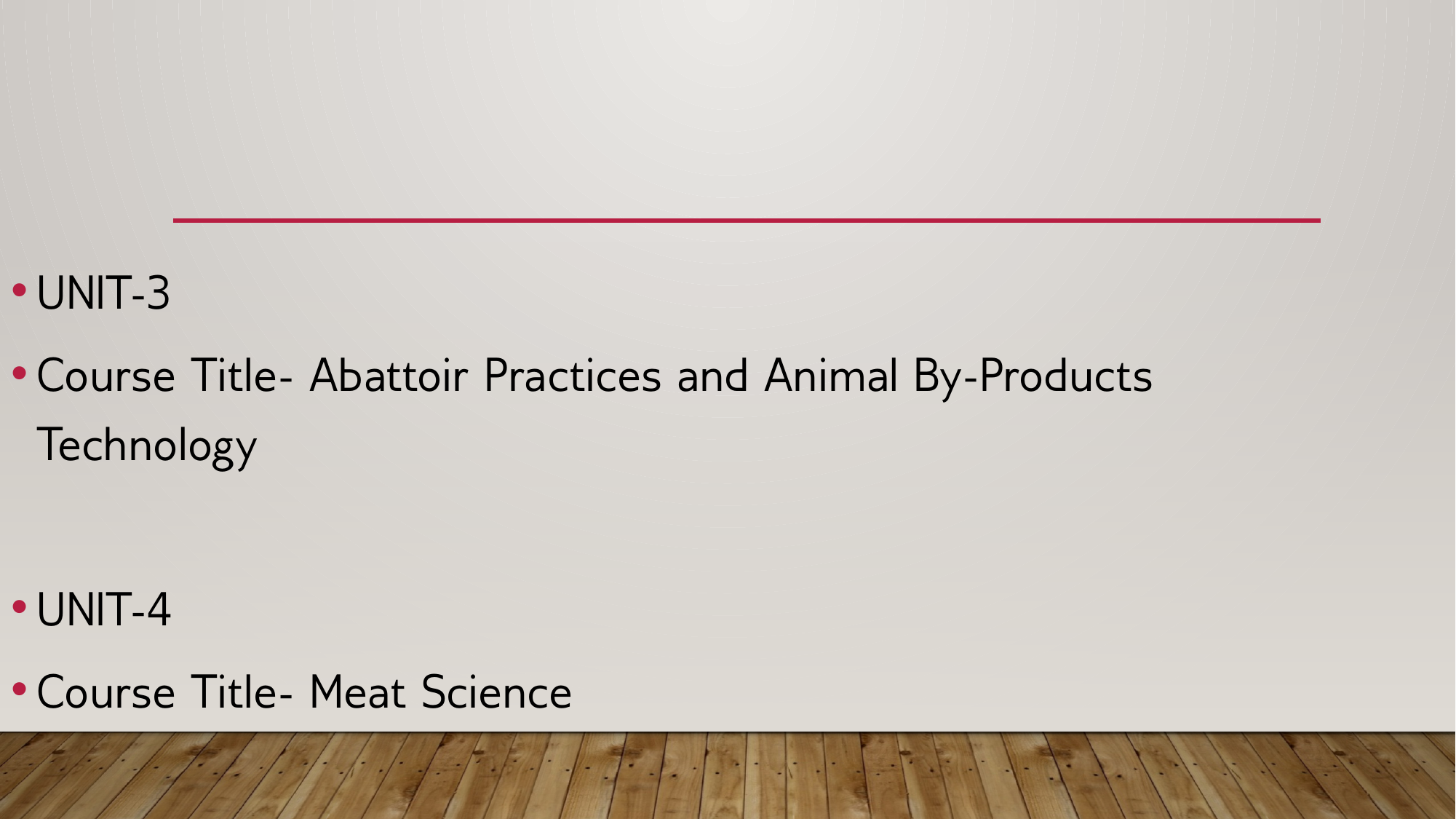

#

UNIT-3
Course Title- Abattoir Practices and Animal By-Products Technology

UNIT-4
Course Title- Meat Science